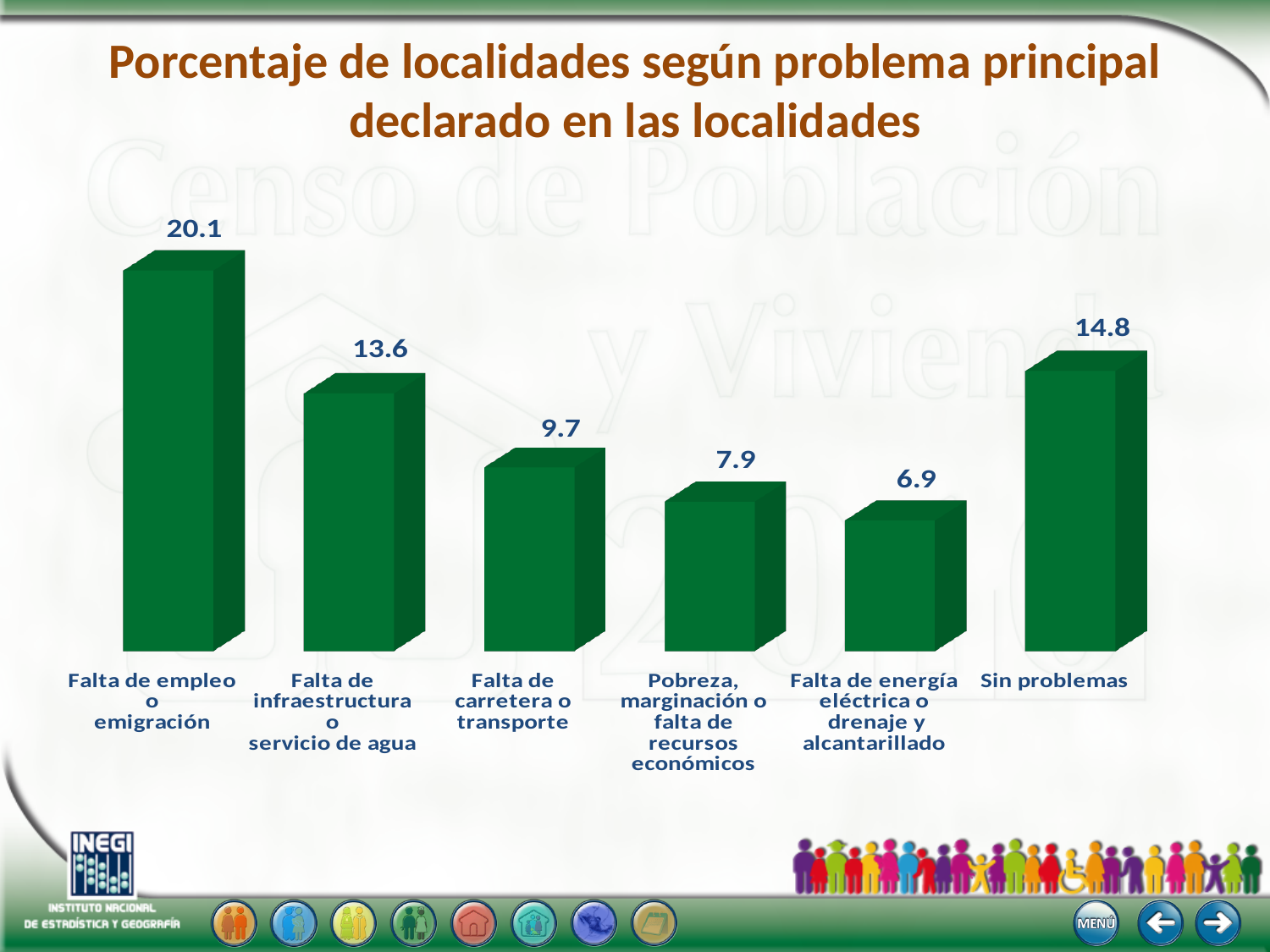

# Porcentaje de localidades según problema principal declarado en las localidades

[unsupported chart]